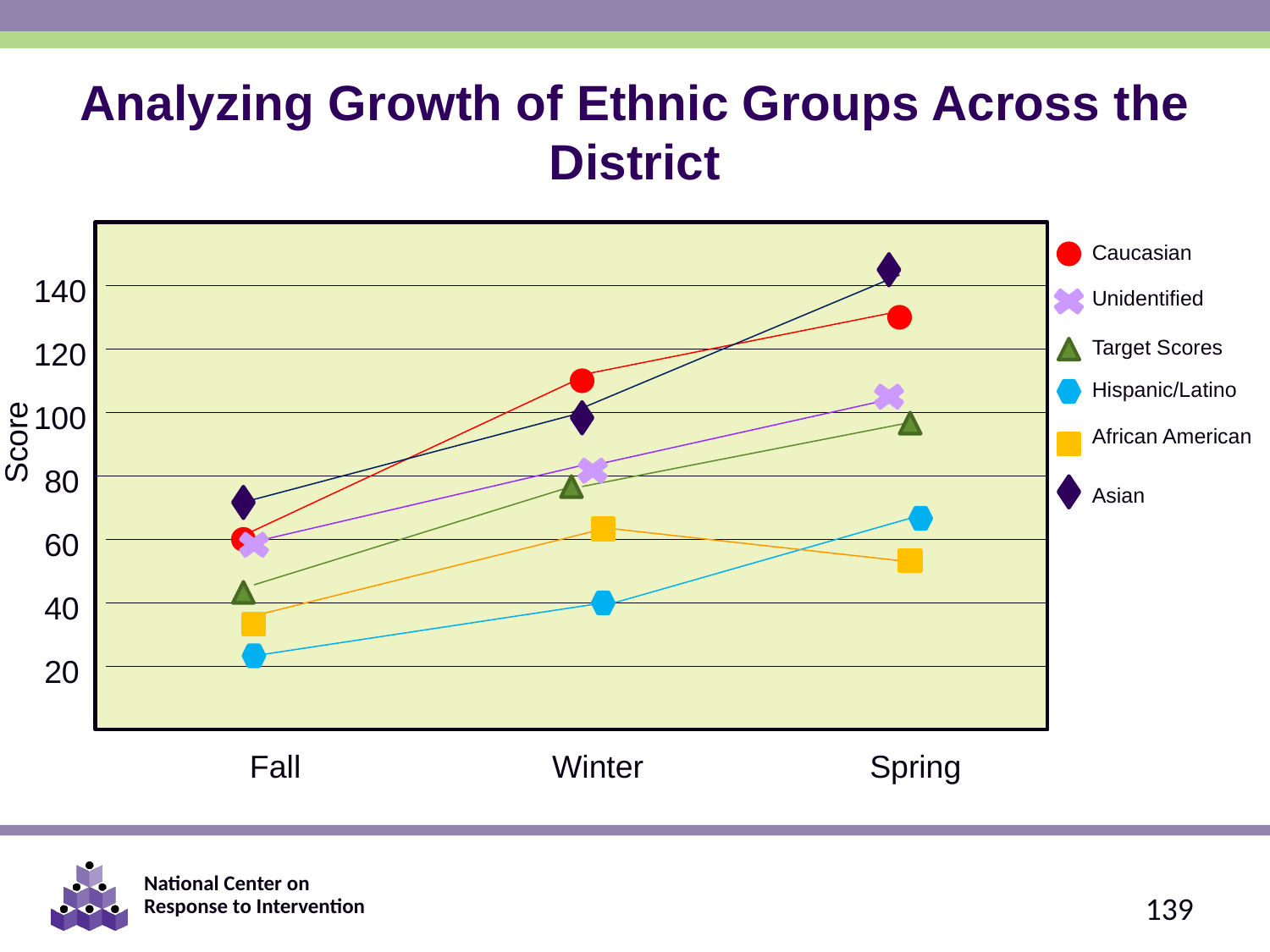

Analyzing Growth of Ethnic Groups Across the District

Caucasian

140
Unidentified

Target Scores
120

Hispanic/Latino
Score

100

African American

80

Asian

60

40

20

Fall
Winter
Spring
139